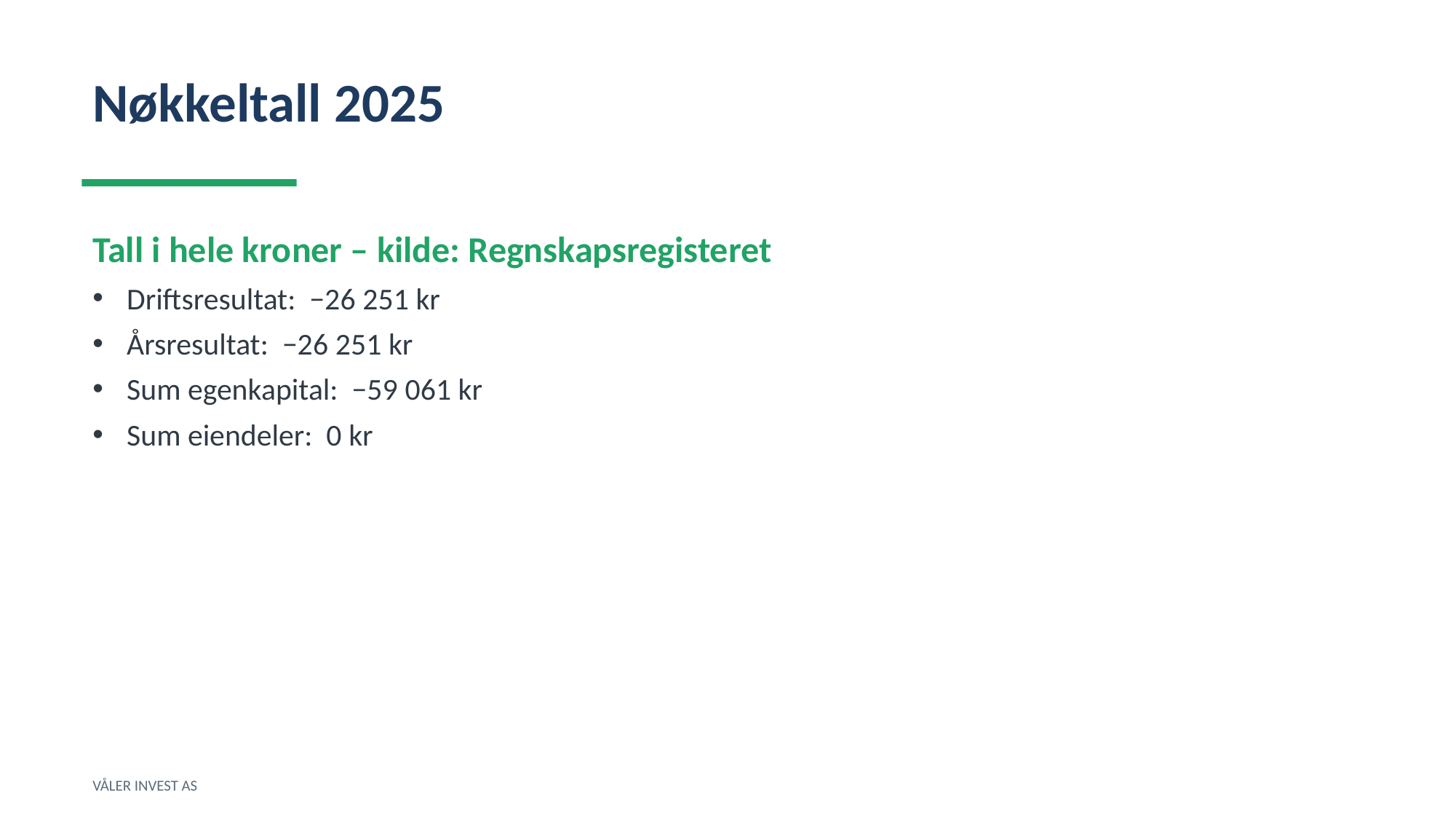

Nøkkeltall 2025

Tall i hele kroner – kilde: Regnskapsregisteret
Driftsresultat:  −26 251 kr
Årsresultat:  −26 251 kr
Sum egenkapital:  −59 061 kr
Sum eiendeler:  0 kr
VÅLER INVEST AS